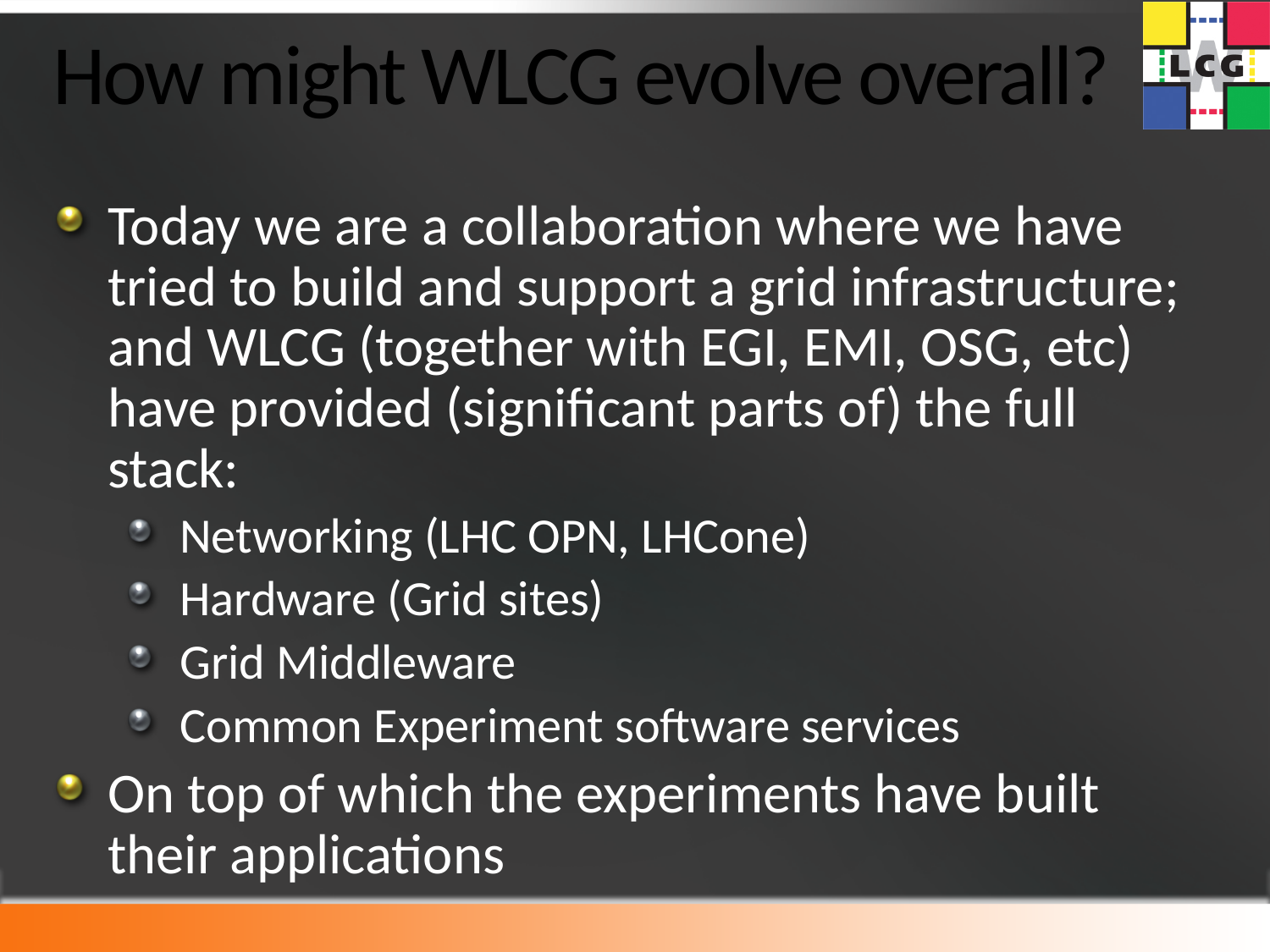

# How might WLCG evolve overall?
Today we are a collaboration where we have tried to build and support a grid infrastructure; and WLCG (together with EGI, EMI, OSG, etc) have provided (significant parts of) the full stack:
Networking (LHC OPN, LHCone)
Hardware (Grid sites)
Grid Middleware
Common Experiment software services
On top of which the experiments have built their applications